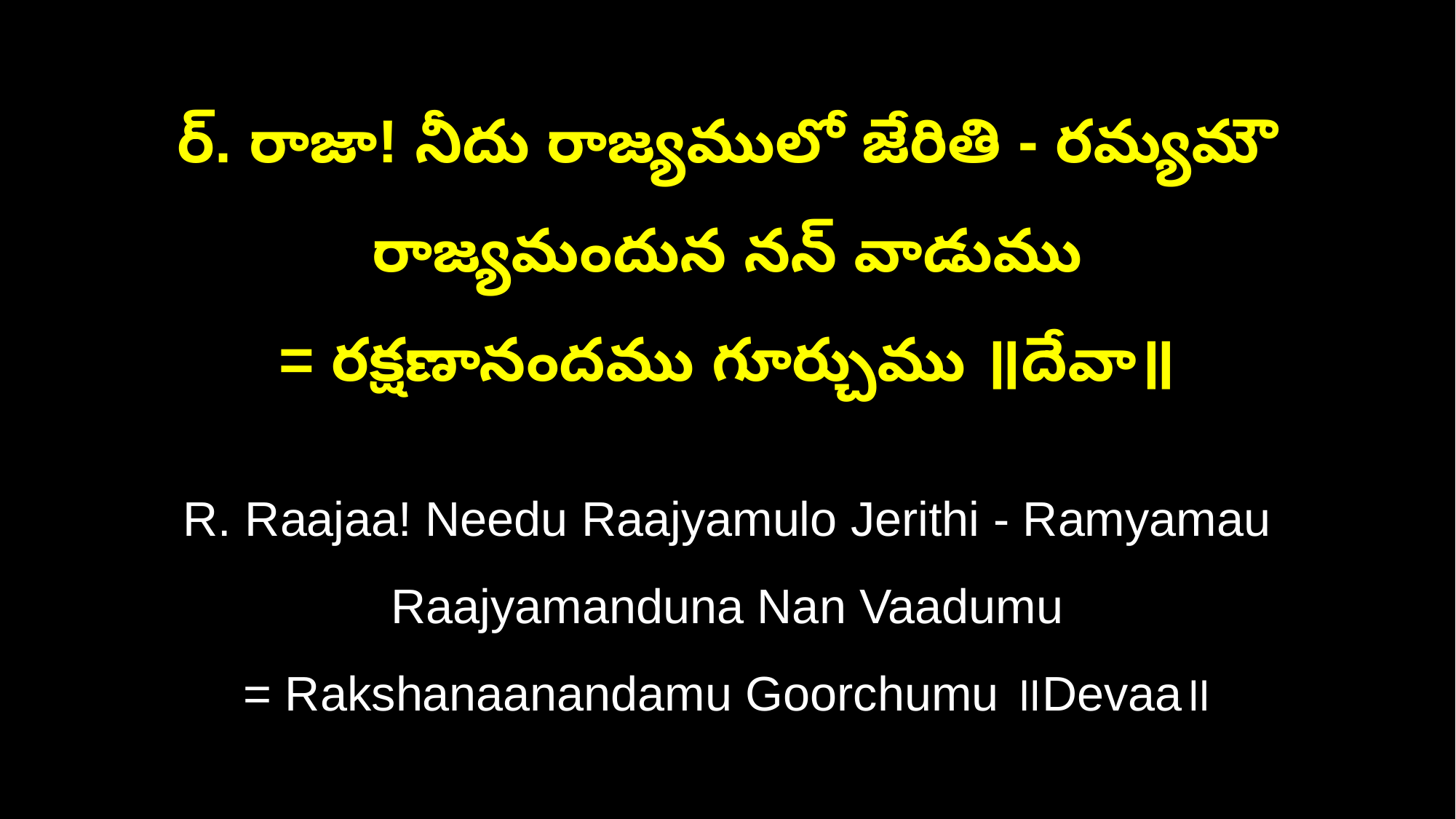

ర్‌. రాజా! నీదు రాజ్యములో జేరితి - రమ్యమౌ రాజ్యమందున నన్‌ వాడుము
= రక్షణానందము గూర్చుము ॥దేవా॥
R. Raajaa! Needu Raajyamulo Jerithi - Ramyamau Raajyamanduna Nan Vaadumu
= Rakshanaanandamu Goorchumu ॥Devaa॥